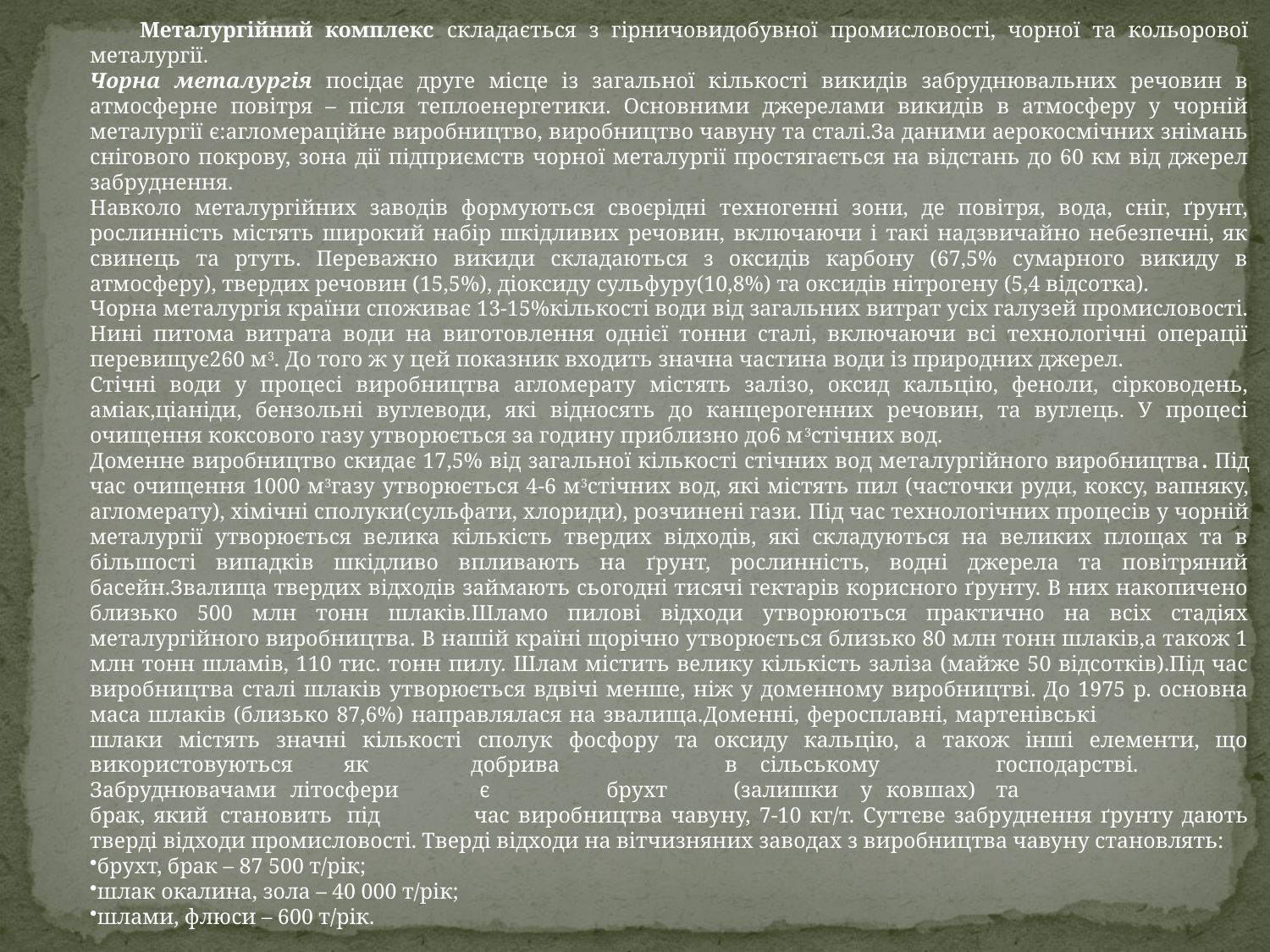

Металургійний комплекс складається з гірничовидобувної промисловості, чорної та кольорової металургії.
Чорна металургія посідає друге місце із загальної кількості викидів забруднювальних речовин в атмосферне повітря – після теплоенергетики. Основними джерелами викидів в атмосферу у чорній металургії є:агломераційне виробництво, виробництво чавуну та сталі.За даними аерокосмічних знімань снігового покрову, зона дії підприємств чорної металургії простягається на відстань до 60 км від джерел забруднення.
Навколо металургійних заводів формуються своєрідні техногенні зони, де повітря, вода, сніг, ґрунт, рослинність містять широкий набір шкідливих речовин, включаючи і такі надзвичайно небезпечні, як свинець та ртуть. Переважно викиди складаються з оксидів карбону (67,5% сумарного викиду в атмосферу), твердих речовин (15,5%), діоксиду сульфуру(10,8%) та оксидів нітрогену (5,4 відсотка).
Чорна металургія країни споживає 13-15%кількості води від загальних витрат усіх галузей промисловості. Нині питома витрата води на виготовлення однієї тонни сталі, включаючи всі технологічні операції перевищує260 м3. До того ж у цей показник входить значна частина води із природних джерел.
Стічні води у процесі виробництва агломерату містять залізо, оксид кальцію, феноли, сірководень, аміак,ціаніди, бензольні вуглеводи, які відносять до канцерогенних речовин, та вуглець. У процесі очищення коксового газу утворюється за годину приблизно до6 м3стічних вод.
Доменне виробництво скидає 17,5% від загальної кількості стічних вод металургійного виробництва. Під час очищення 1000 м3газу утворюється 4-6 м3стічних вод, які містять пил (часточки руди, коксу, вапняку, агломерату), хімічні сполуки(сульфати, хлориди), розчинені гази. Під час технологічних процесів у чорній металургії утворюється велика кількість твердих відходів, які складуються на великих площах та в більшості випадків шкідливо впливають на ґрунт, рослинність, водні джерела та повітряний басейн.Звалища твердих відходів займають сьогодні тисячі гектарів корисного ґрунту. В них накопичено близько 500 млн тонн шлаків.Шламо пилові відходи утворюються практично на всіх стадіях металургійного виробництва. В нашій країні щорічно утворюється близько 80 млн тонн шлаків,а також 1 млн тонн шламів, 110 тис. тонн пилу. Шлам містить велику кількість заліза (майже 50 відсотків).Під час виробництва сталі шлаків утворюється вдвічі менше, ніж у доменному виробництві. До 1975 р. основна маса шлаків (близько 87,6%) направлялася на звалища.Доменні, феросплавні, мартенівські		шлаки містять значні кількості сполук фосфору та оксиду кальцію, а також інші елементи, що використовуються	як	добрива		в сільському	господарстві.	Забруднювачами літосфери	є	брухт	(залишки	у ковшах)	та		брак, який	становить	під	час виробництва чавуну, 7-10 кг/т. Суттєве забруднення ґрунту дають тверді відходи промисловості. Тверді відходи на вітчизняних заводах з виробництва чавуну становлять:
брухт, брак – 87 500 т/рік;
шлак окалина, зола – 40 000 т/рік;
шлами, флюси – 600 т/рік.